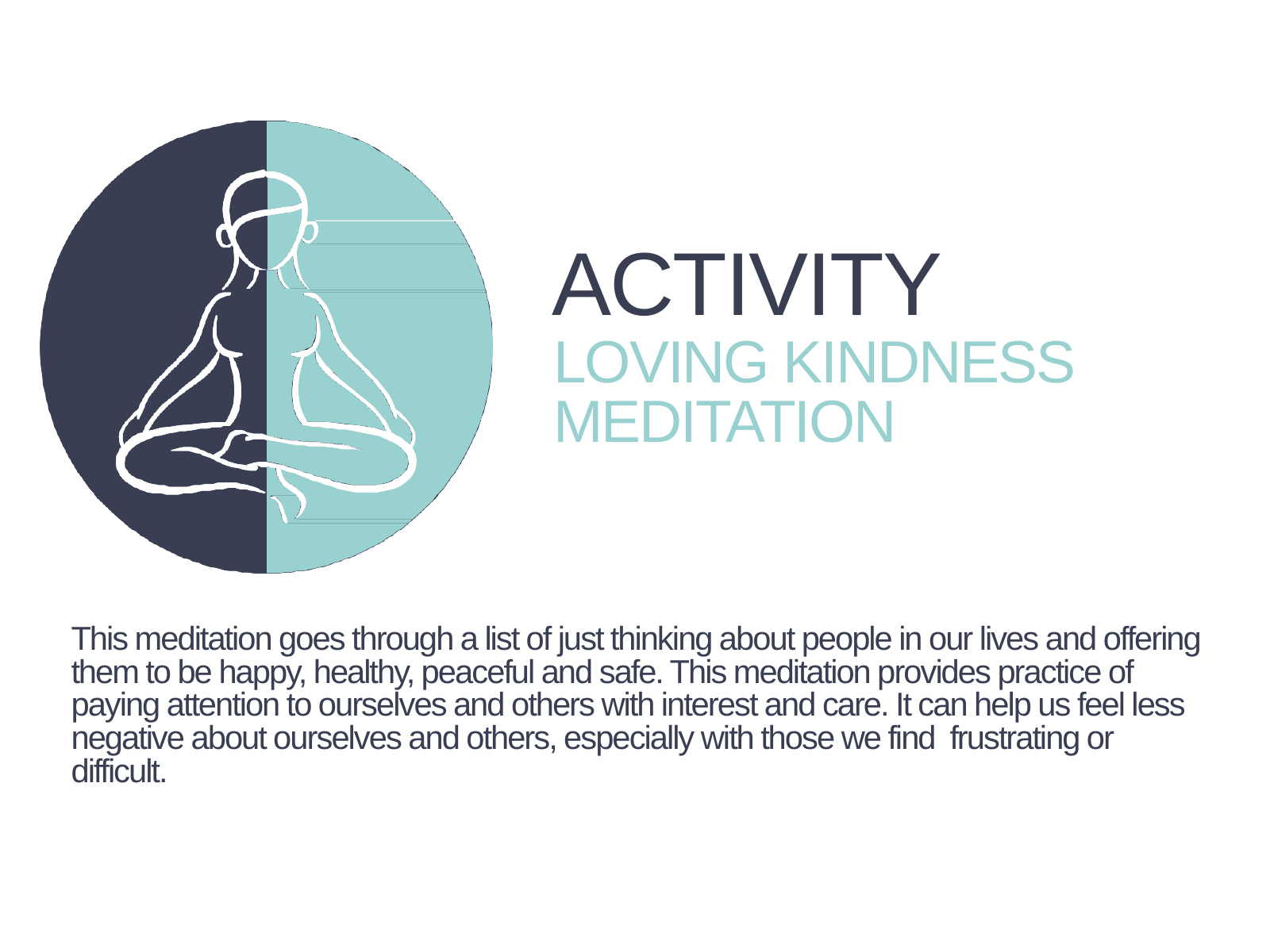

# ACTIVITY
LOVING KINDNESS  MEDITATION
This meditation goes through a list of just thinking about people in our lives and offering them to be happy, healthy, peaceful and safe. This meditation provides practice of paying attention to ourselves and others with interest and care. It can help us feel less negative about ourselves and others, especially with those we find  frustrating or difficult.